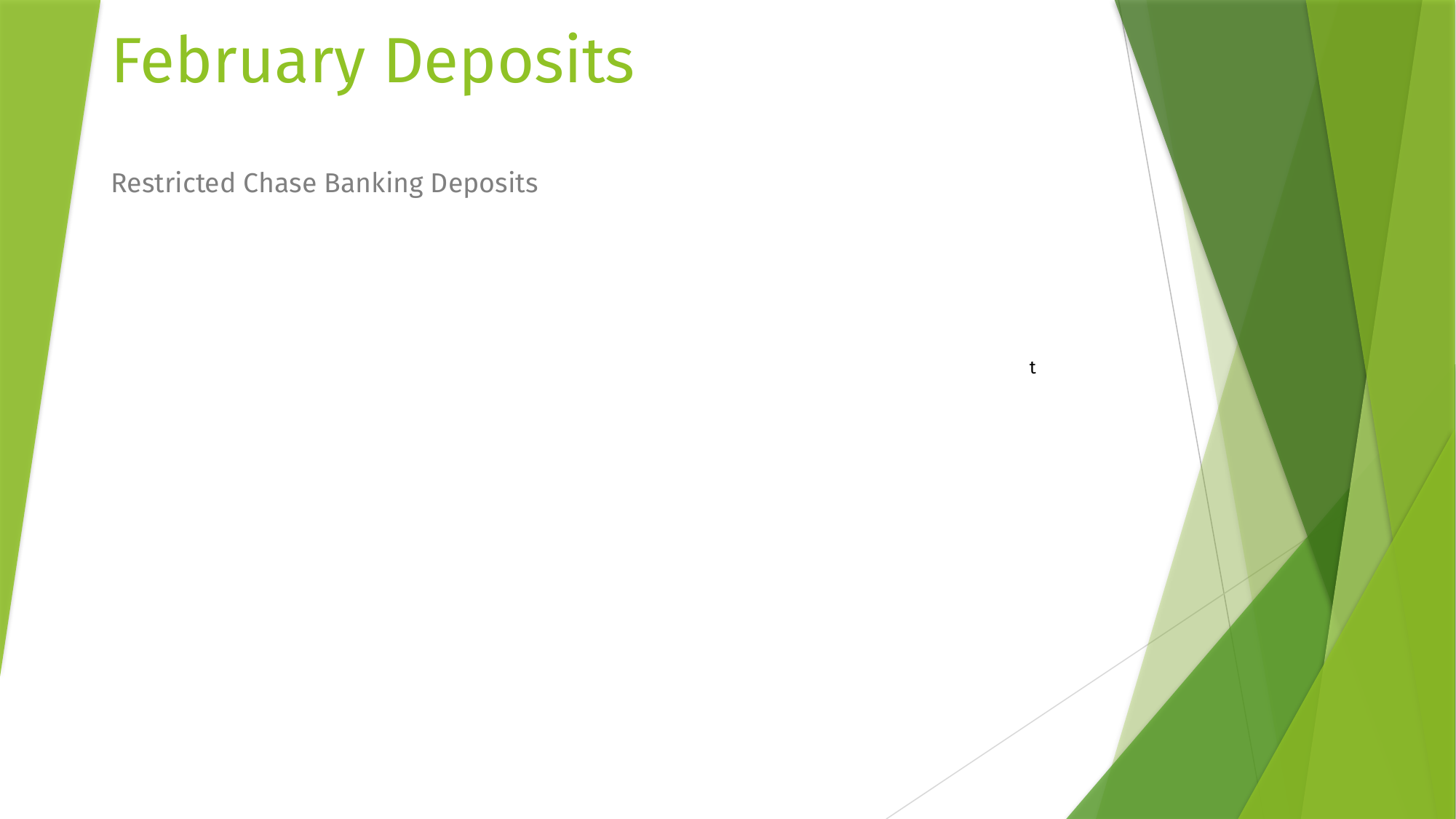

# February Deposits
Restricted Chase Banking Deposits
t